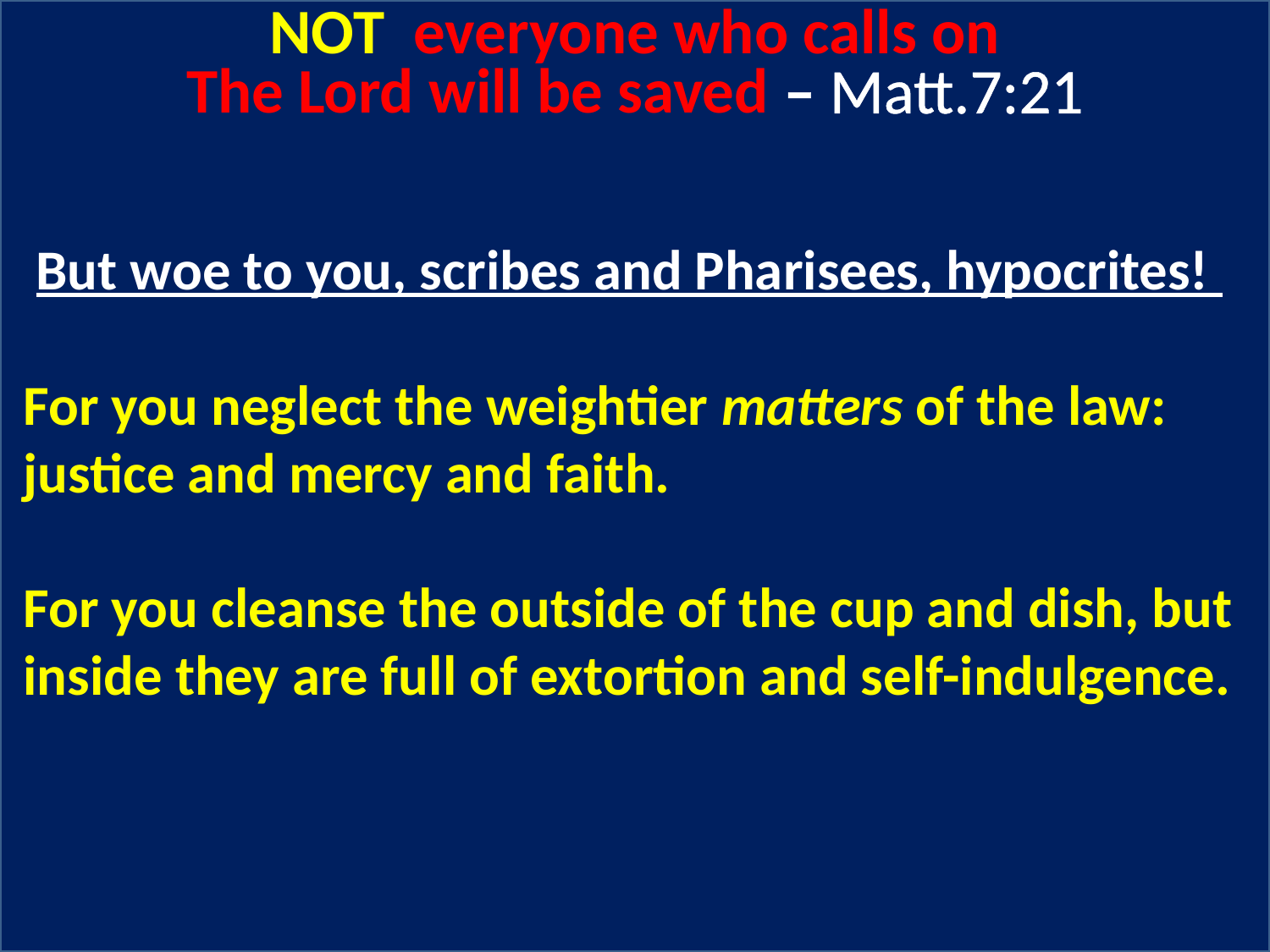

NOT  everyone who calls on
The Lord will be saved – Matt.7:21
 But woe to you, scribes and Pharisees, hypocrites!

For you neglect the weightier matters of the law: justice and mercy and faith.

For you cleanse the outside of the cup and dish, but inside they are full of extortion and self-indulgence.

12